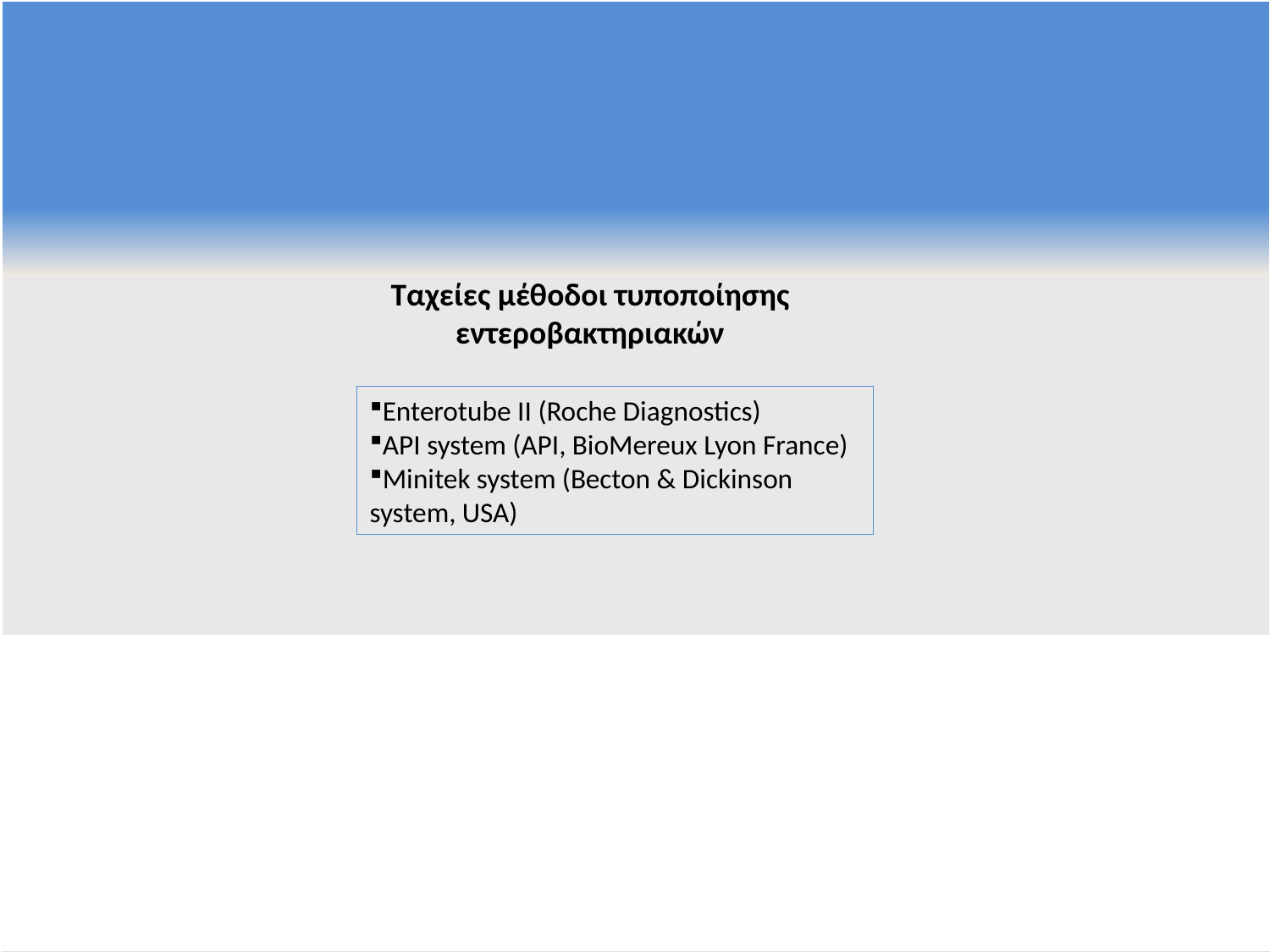

Ταχείες μέθοδοι τυποποίησης εντεροβακτηριακών
Enterotube II (Roche Diagnostics)
API system (API, BioMereux Lyon France)
Minitek system (Becton & Dickinson system, USA)